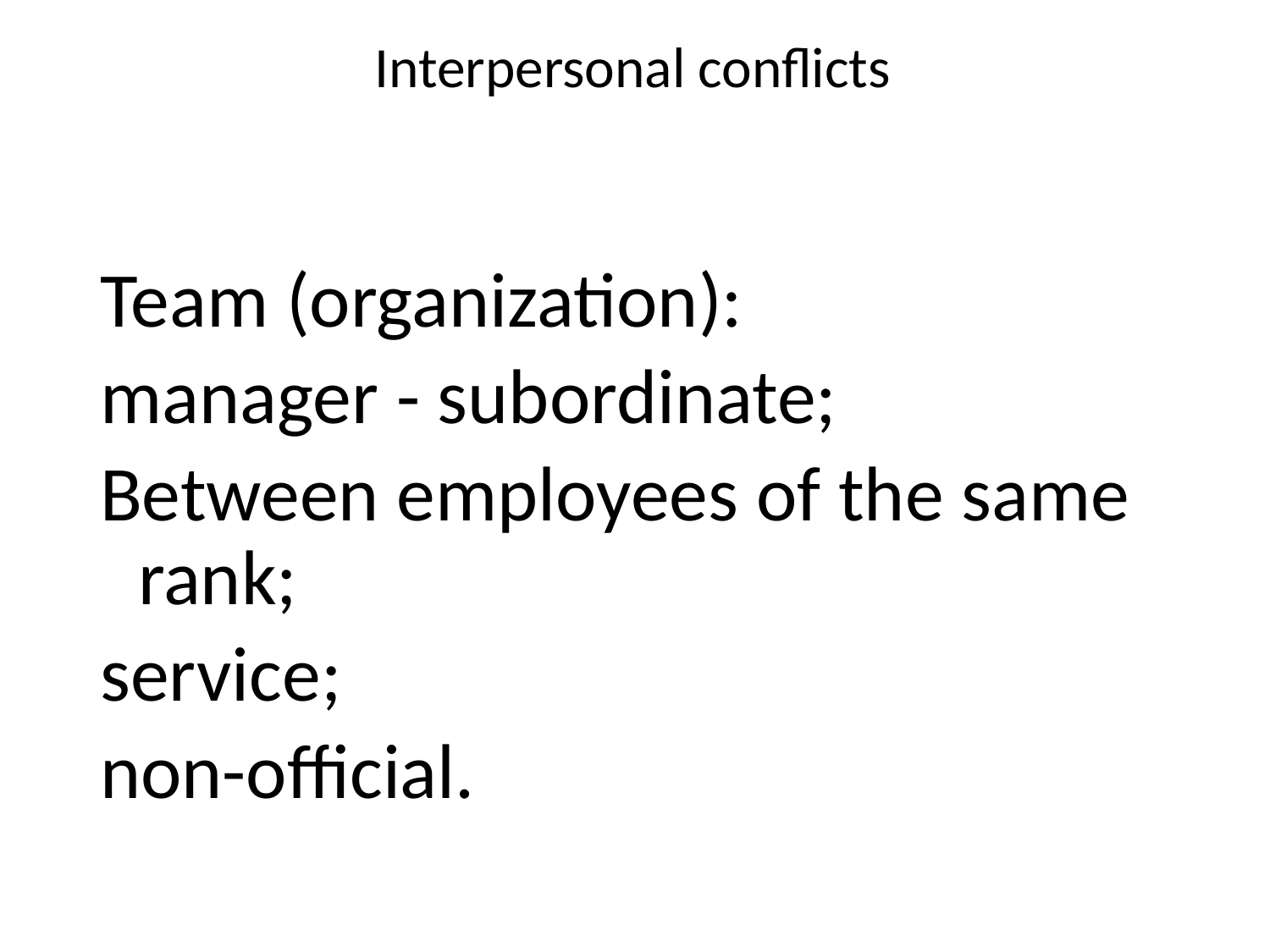

# Interpersonal conflicts
Team (organization):
manager - subordinate;
Between employees of the same rank;
service;
non-official.